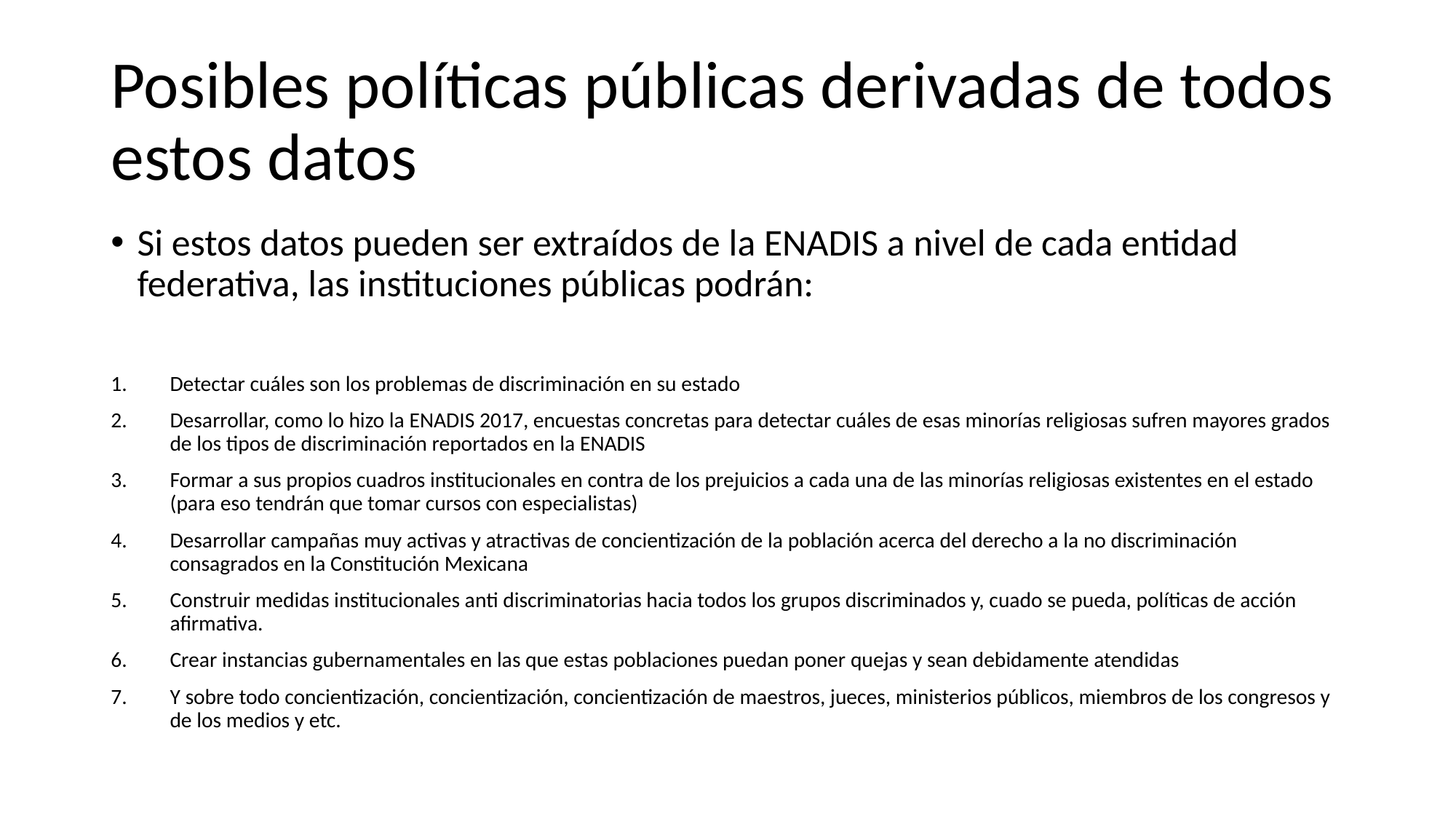

# Posibles políticas públicas derivadas de todos estos datos
Si estos datos pueden ser extraídos de la ENADIS a nivel de cada entidad federativa, las instituciones públicas podrán:

Detectar cuáles son los problemas de discriminación en su estado
Desarrollar, como lo hizo la ENADIS 2017, encuestas concretas para detectar cuáles de esas minorías religiosas sufren mayores grados de los tipos de discriminación reportados en la ENADIS
Formar a sus propios cuadros institucionales en contra de los prejuicios a cada una de las minorías religiosas existentes en el estado (para eso tendrán que tomar cursos con especialistas)
Desarrollar campañas muy activas y atractivas de concientización de la población acerca del derecho a la no discriminación consagrados en la Constitución Mexicana
Construir medidas institucionales anti discriminatorias hacia todos los grupos discriminados y, cuado se pueda, políticas de acción afirmativa.
Crear instancias gubernamentales en las que estas poblaciones puedan poner quejas y sean debidamente atendidas
Y sobre todo concientización, concientización, concientización de maestros, jueces, ministerios públicos, miembros de los congresos y de los medios y etc.